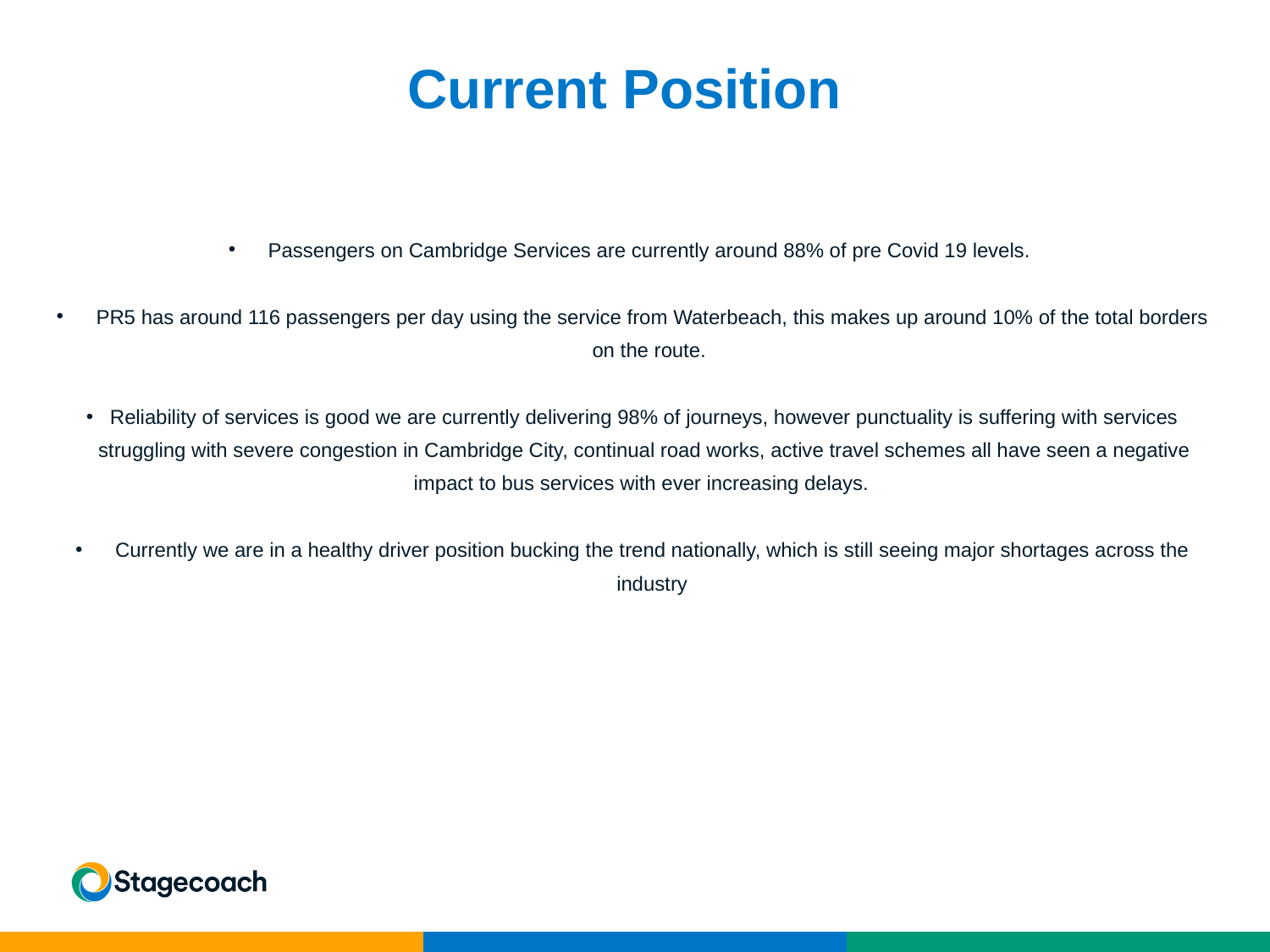

Current Position

Passengers on Cambridge Services are currently around 88% of pre Covid 19 levels.

PR5 has around 116 passengers per day using the service from Waterbeach, this makes up around 10% of the total borders on the route.

Reliability of services is good we are currently delivering 98% of journeys, however punctuality is suffering with services struggling with severe congestion in Cambridge City, continual road works, active travel schemes all have seen a negative impact to bus services with ever increasing delays.

Currently we are in a healthy driver position bucking the trend nationally, which is still seeing major shortages across the industry